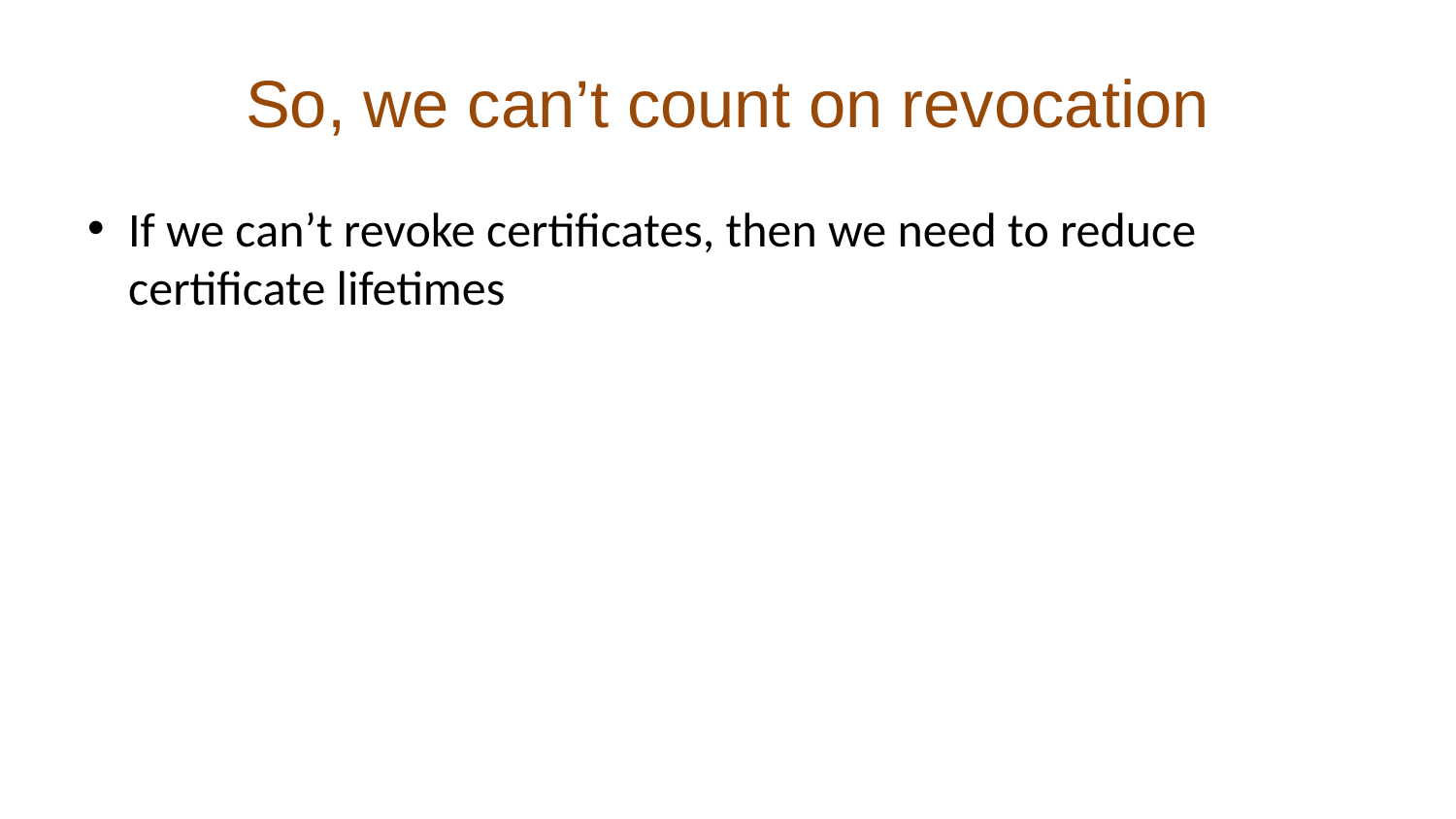

# So, we can’t count on revocation
If we can’t revoke certificates, then we need to reduce certificate lifetimes